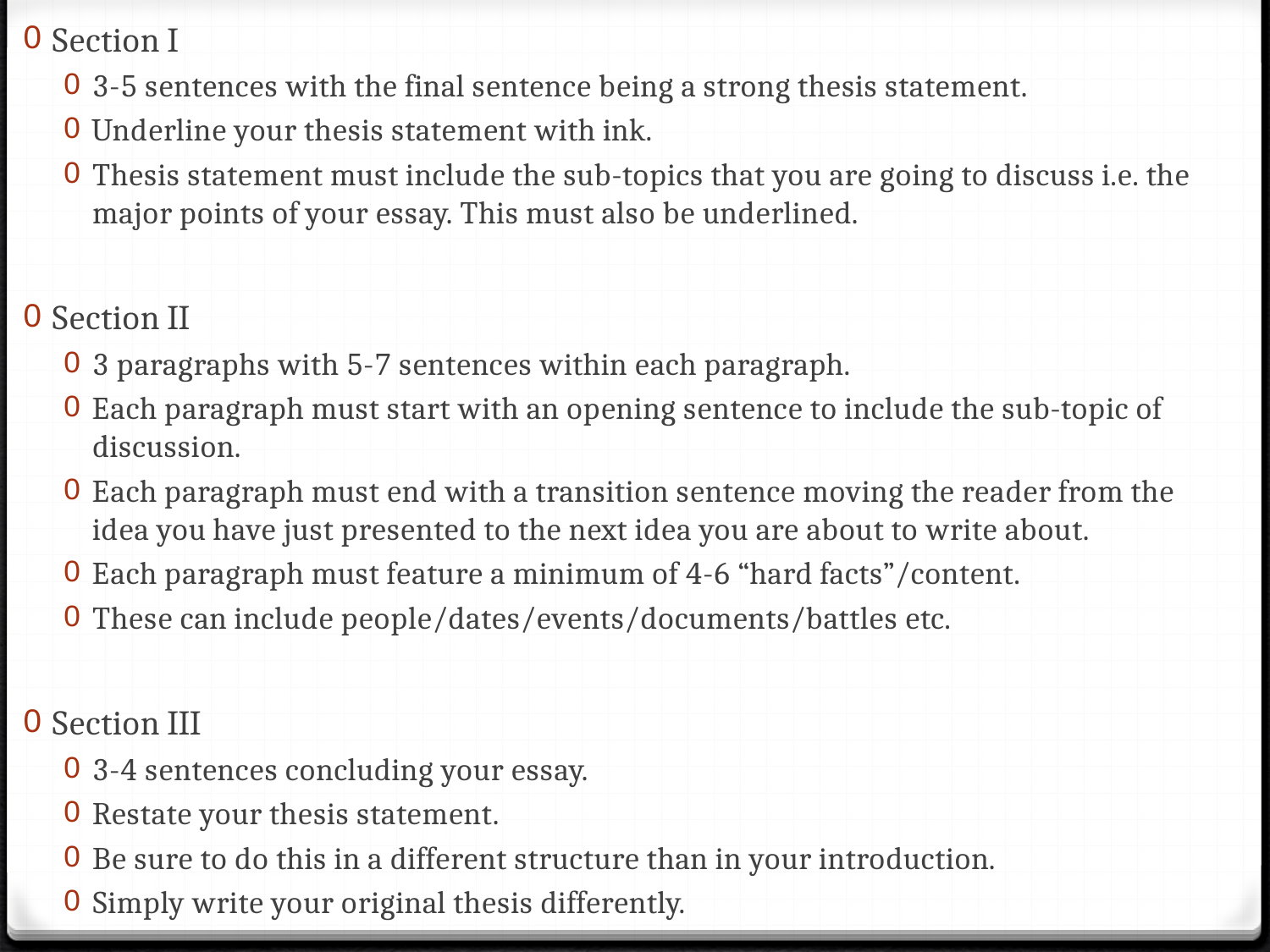

Section I
3-5 sentences with the final sentence being a strong thesis statement.
Underline your thesis statement with ink.
Thesis statement must include the sub-topics that you are going to discuss i.e. the major points of your essay. This must also be underlined.

Section II
3 paragraphs with 5-7 sentences within each paragraph.
Each paragraph must start with an opening sentence to include the sub-topic of discussion.
Each paragraph must end with a transition sentence moving the reader from the idea you have just presented to the next idea you are about to write about.
Each paragraph must feature a minimum of 4-6 “hard facts”/content.
These can include people/dates/events/documents/battles etc.

Section III
3-4 sentences concluding your essay.
Restate your thesis statement.
Be sure to do this in a different structure than in your introduction.
Simply write your original thesis differently.